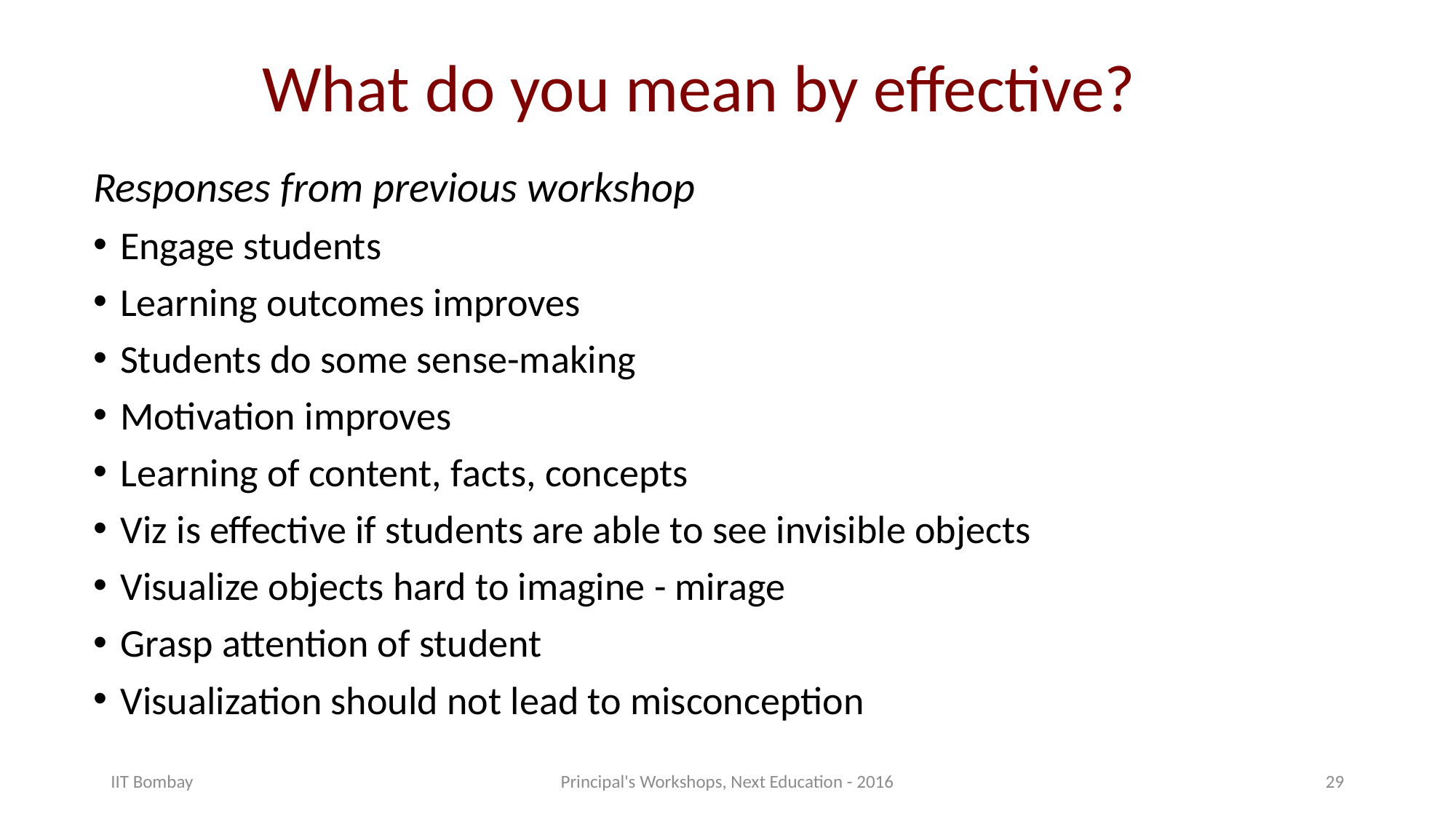

# What do you mean by effective?
Responses from previous workshop
Engage students
Learning outcomes improves
Students do some sense-making
Motivation improves
Learning of content, facts, concepts
Viz is effective if students are able to see invisible objects
Visualize objects hard to imagine - mirage
Grasp attention of student
Visualization should not lead to misconception

IIT Bombay
Principal's Workshops, Next Education - 2016
29